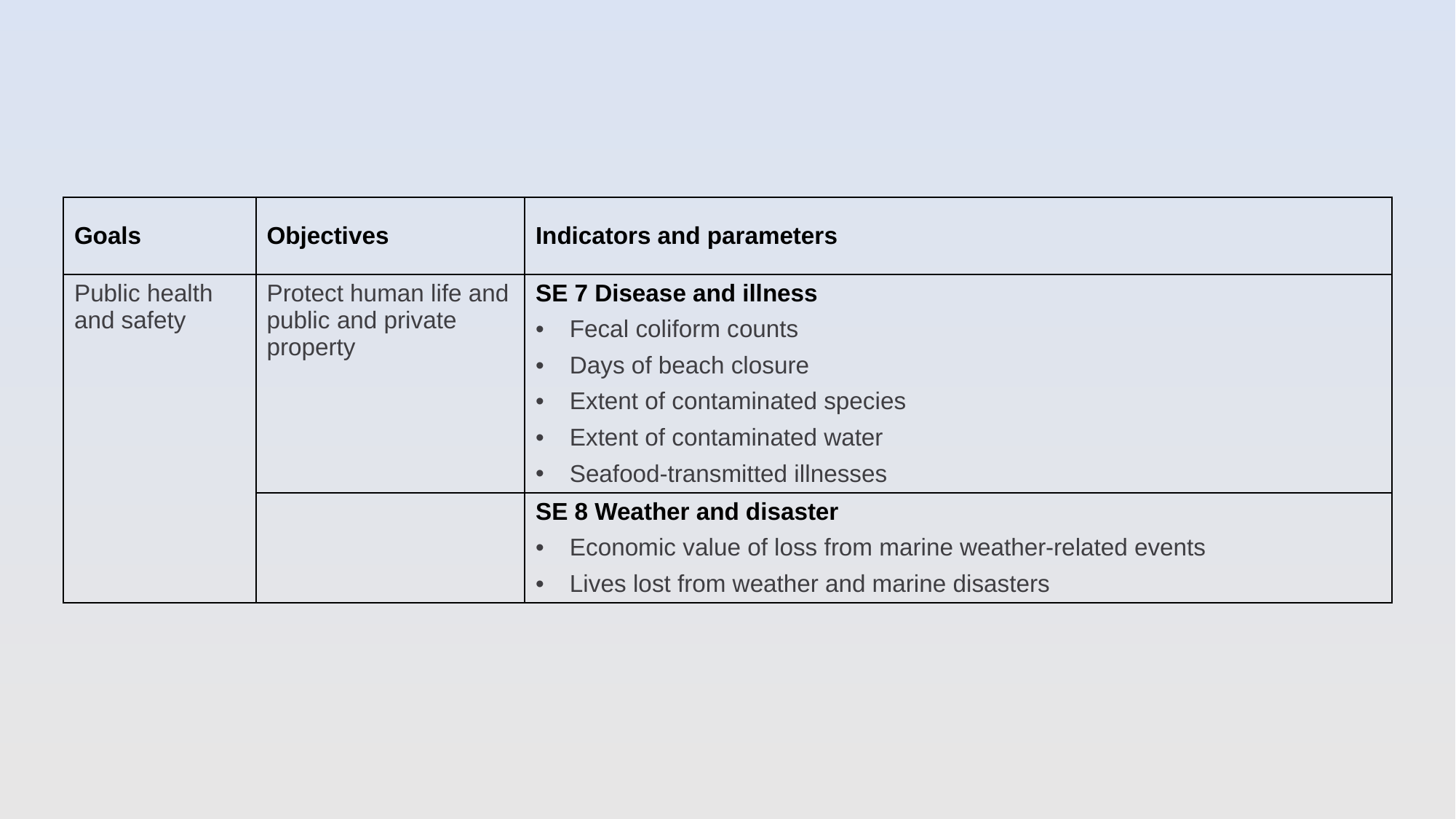

| Goals | Objectives | Indicators and parameters |
| --- | --- | --- |
| Public health and safety | Protect human life and public and private property | SE 7 Disease and illness Fecal coliform counts Days of beach closure Extent of contaminated species Extent of contaminated water Seafood-transmitted illnesses |
|  |  | SE 8 Weather and disaster Economic value of loss from marine weather-related events Lives lost from weather and marine disasters |